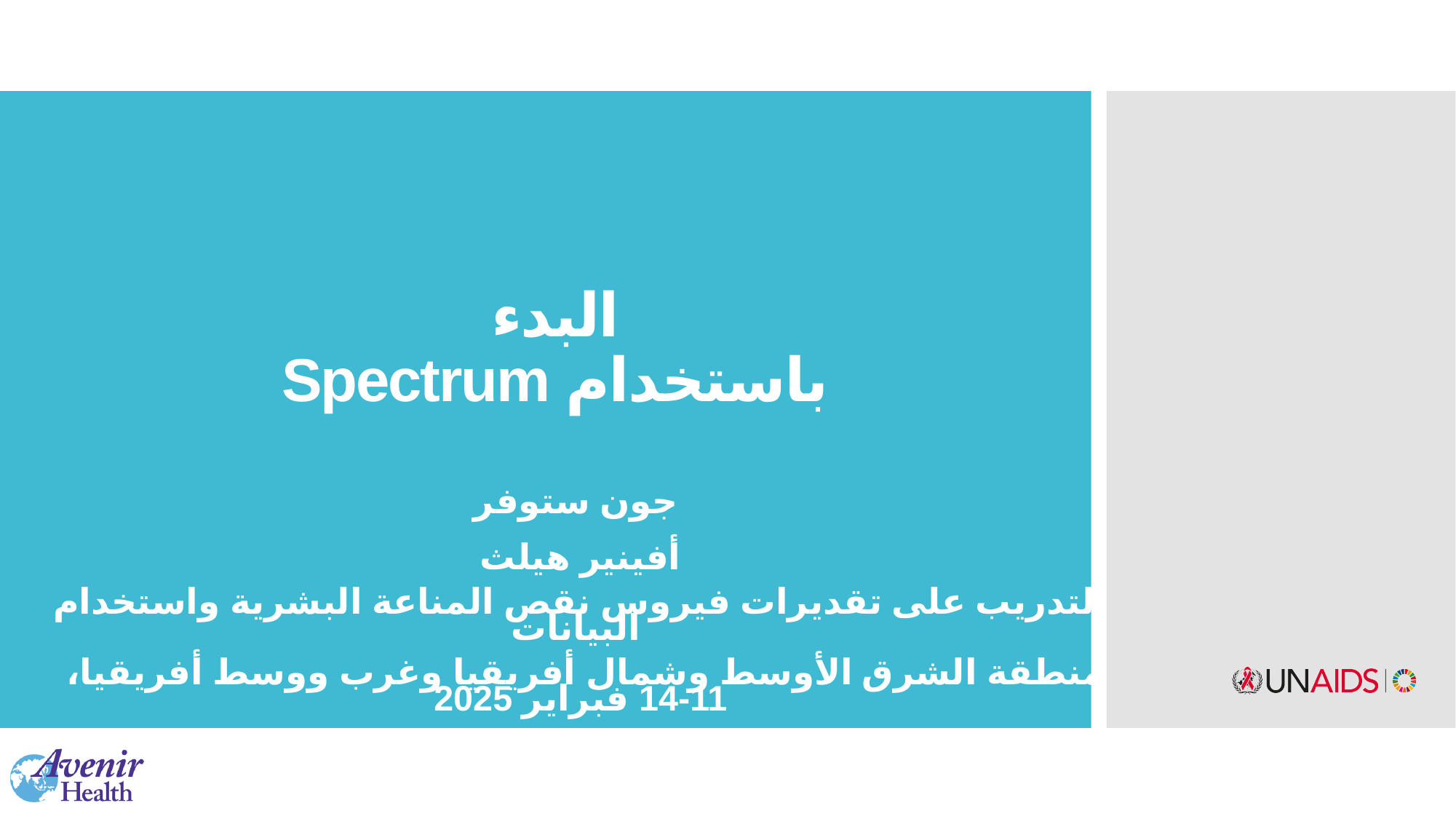

# البدء Spectrum باستخدام
جون ستوفر
أفينير هيلث
التدريب على تقديرات فيروس نقص المناعة البشرية واستخدام البيانات
 منطقة الشرق الأوسط وشمال أفريقيا وغرب ووسط أفريقيا، 11-14 فبراير 2025